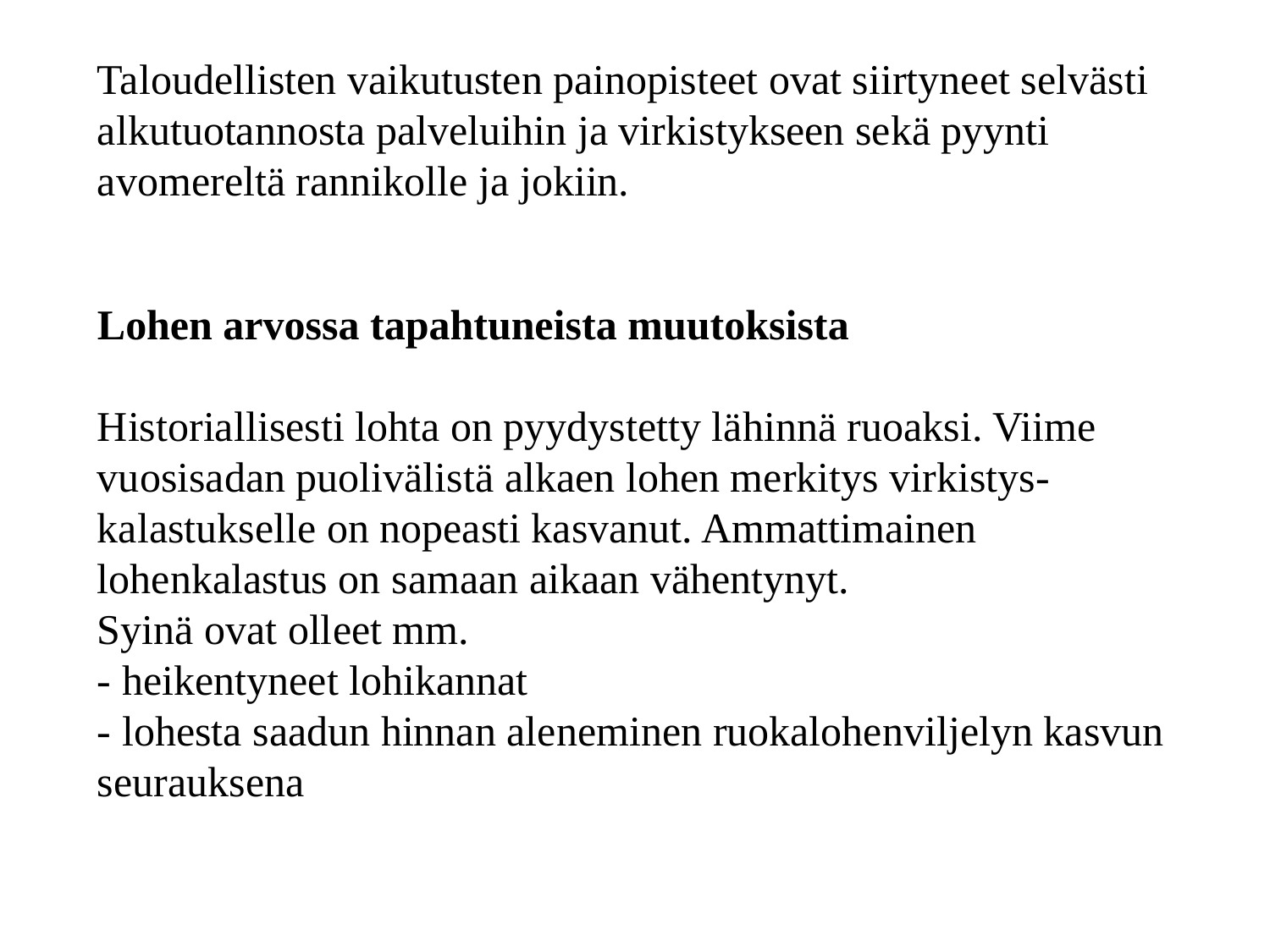

Taloudellisten vaikutusten painopisteet ovat siirtyneet selvästi alkutuotannosta palveluihin ja virkistykseen sekä pyynti avomereltä rannikolle ja jokiin.

Lohen arvossa tapahtuneista muutoksista

Historiallisesti lohta on pyydystetty lähinnä ruoaksi. Viime vuosisadan puolivälistä alkaen lohen merkitys virkistys-kalastukselle on nopeasti kasvanut. Ammattimainen lohenkalastus on samaan aikaan vähentynyt.
Syinä ovat olleet mm.
- heikentyneet lohikannat
- lohesta saadun hinnan aleneminen ruokalohenviljelyn kasvun seurauksena